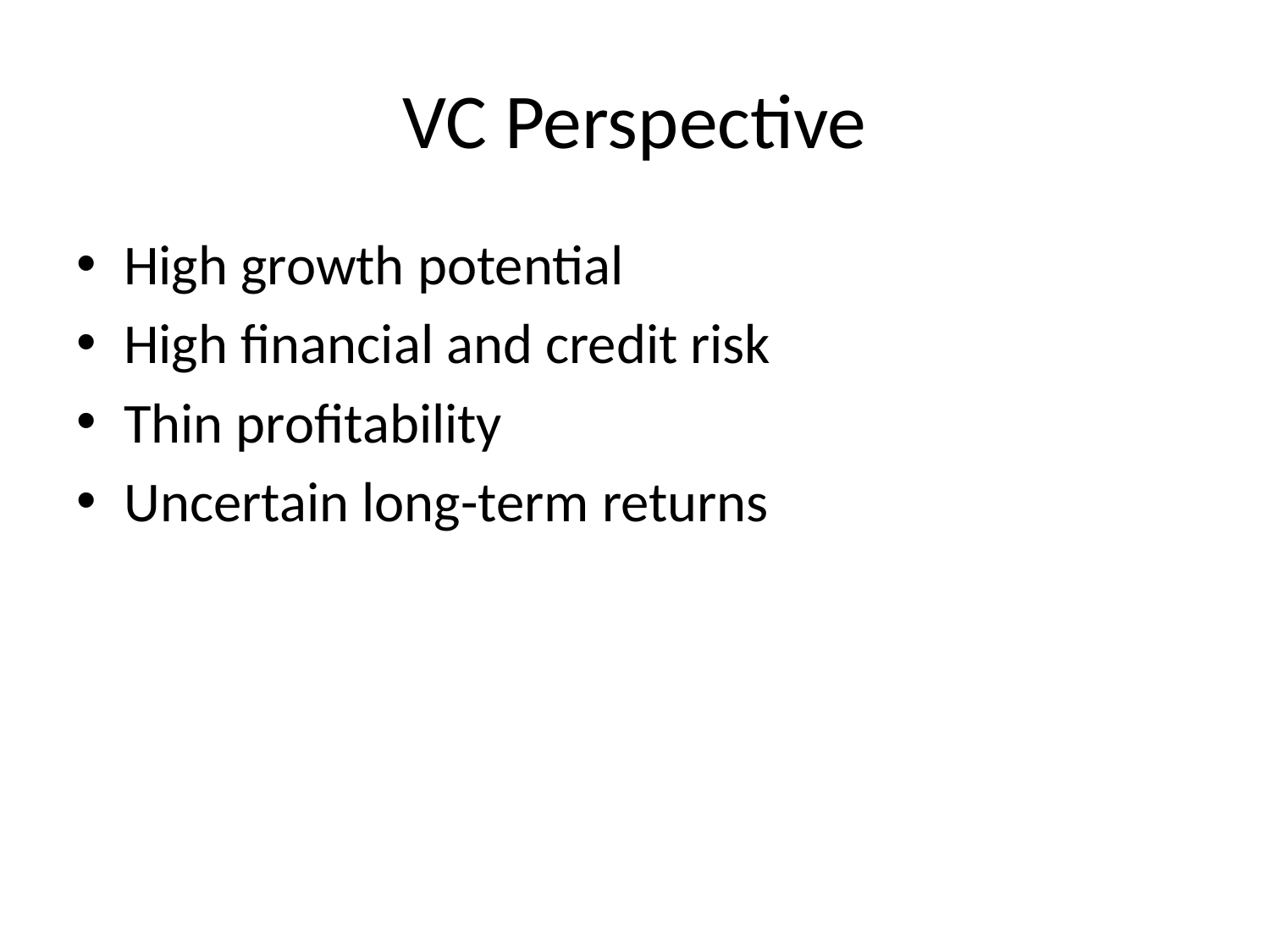

# VC Perspective
High growth potential
High financial and credit risk
Thin profitability
Uncertain long-term returns